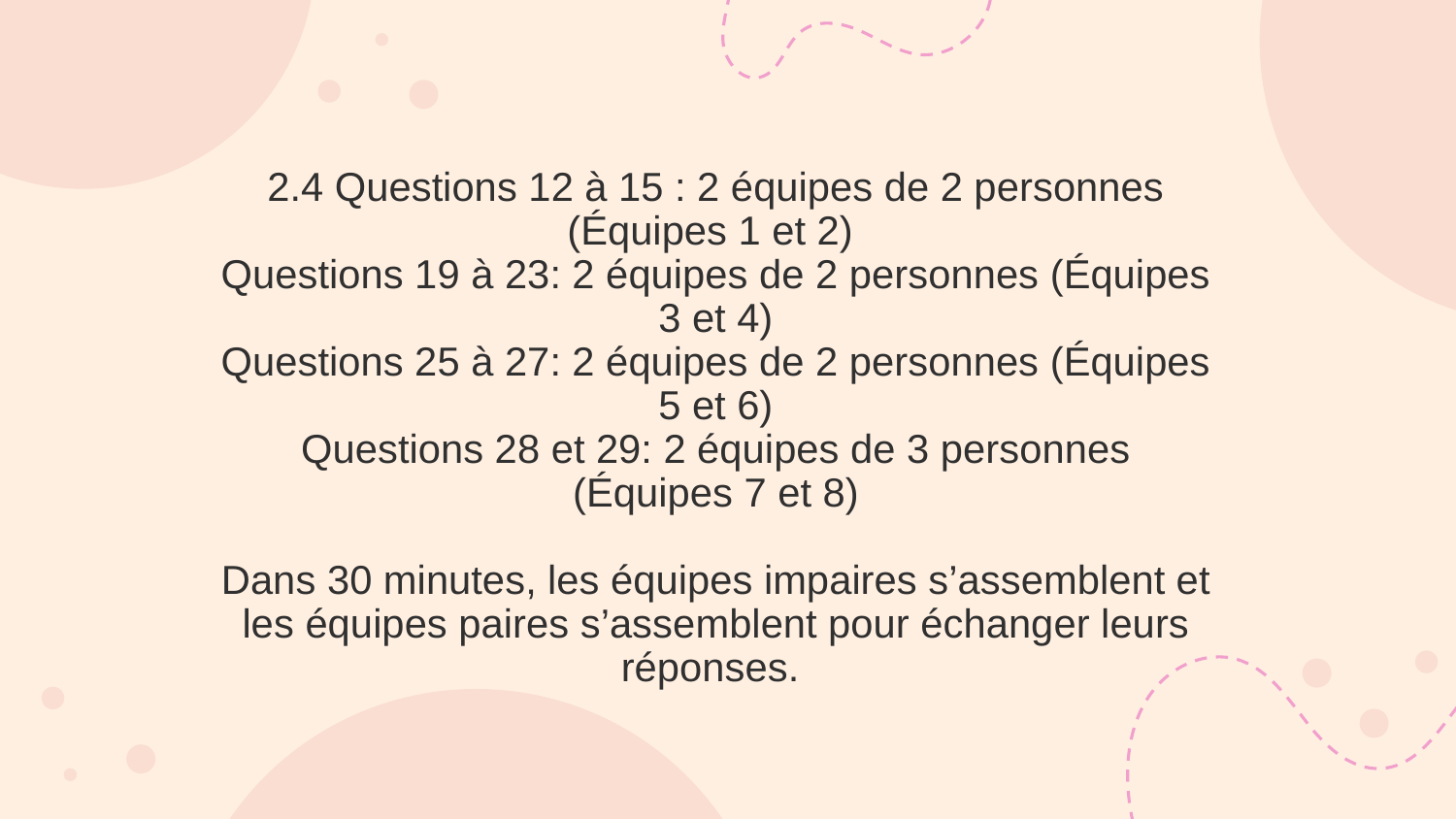

# 2.4 Questions 12 à 15 : 2 équipes de 2 personnes (Équipes 1 et 2) Questions 19 à 23: 2 équipes de 2 personnes (Équipes 3 et 4) Questions 25 à 27: 2 équipes de 2 personnes (Équipes 5 et 6) Questions 28 et 29: 2 équipes de 3 personnes (Équipes 7 et 8) Dans 30 minutes, les équipes impaires s’assemblent et les équipes paires s’assemblent pour échanger leurs réponses.